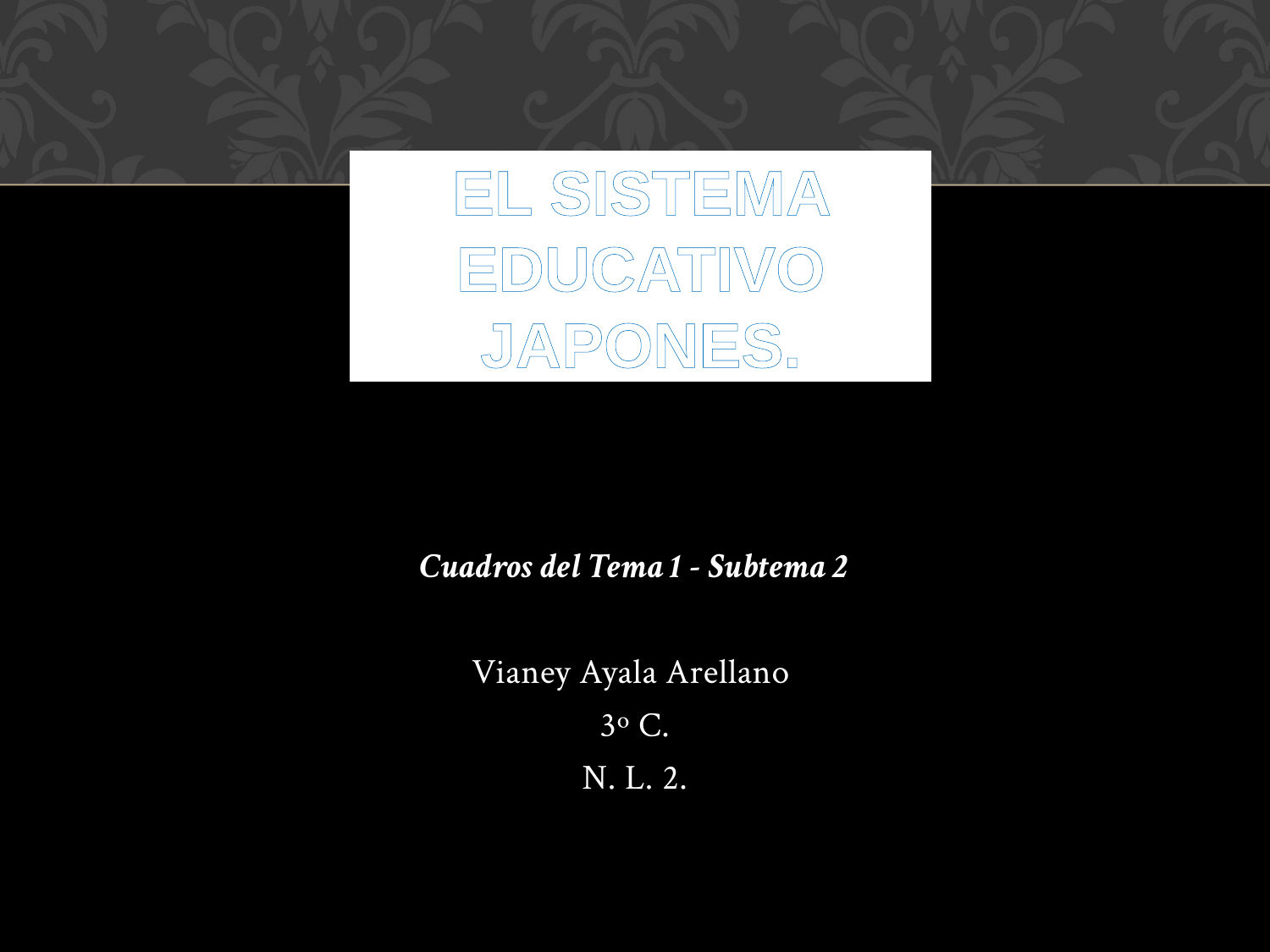

# EL SISTEMA EDUCATIVO JAPONES.
Cuadros del Tema 1 - Subtema 2

Vianey Ayala Arellano
3º C.
N. L. 2.